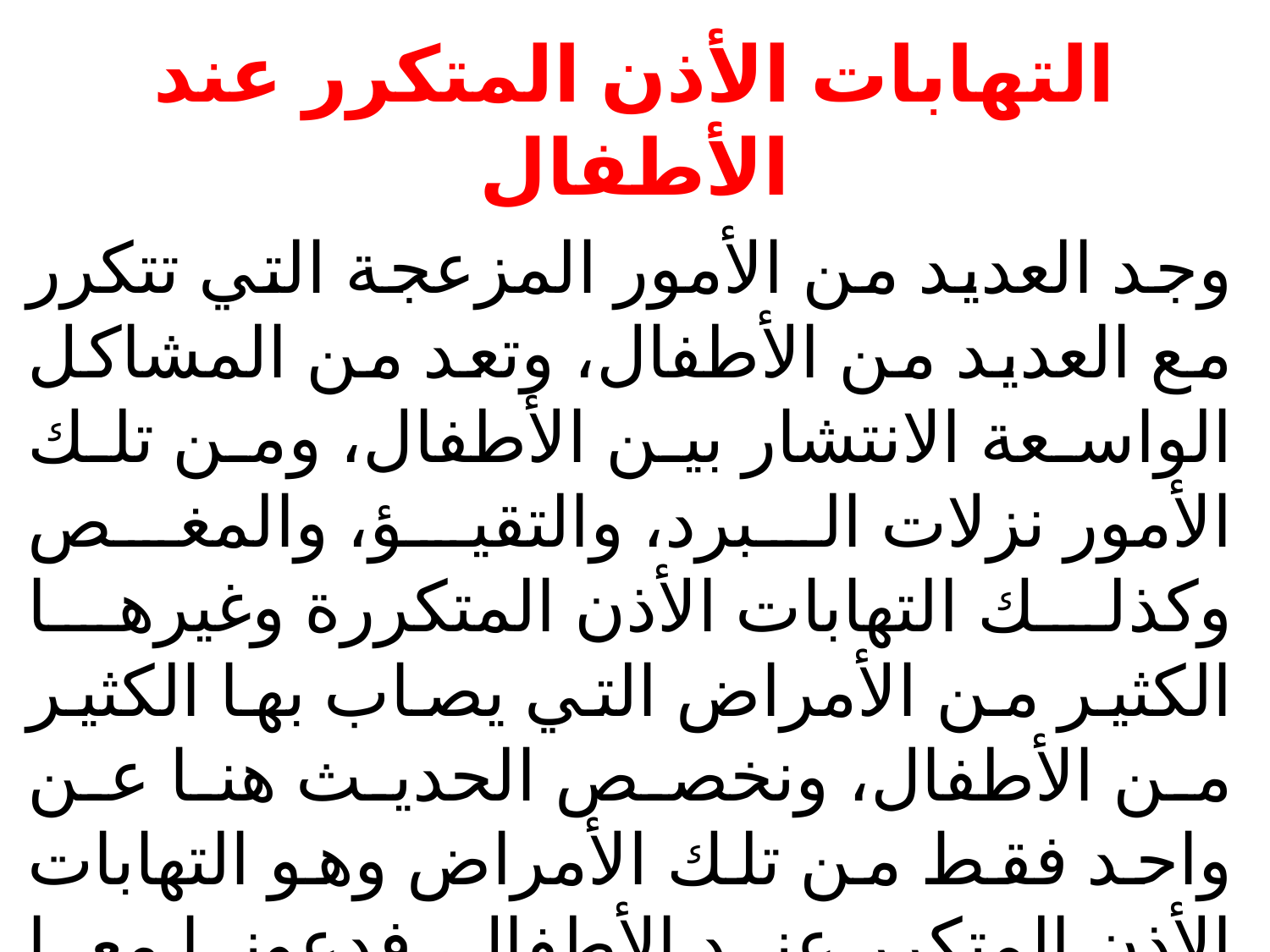

# التهابات الأذن المتكرر عند الأطفال
وجد العديد من الأمور المزعجة التي تتكرر مع العديد من الأطفال، وتعد من المشاكل الواسعة الانتشار بين الأطفال، ومن تلك الأمور نزلات البرد، والتقيؤ، والمغص وكذلك التهابات الأذن المتكررة وغيرها الكثير من الأمراض التي يصاب بها الكثير من الأطفال، ونخصص الحديث هنا عن واحد فقط من تلك الأمراض وهو التهابات الأذن المتكرر عند الأطفال، فدعونا معا نتعرف على ذلك المرض وأسبابه وأعراضه وكذلك علاجه.